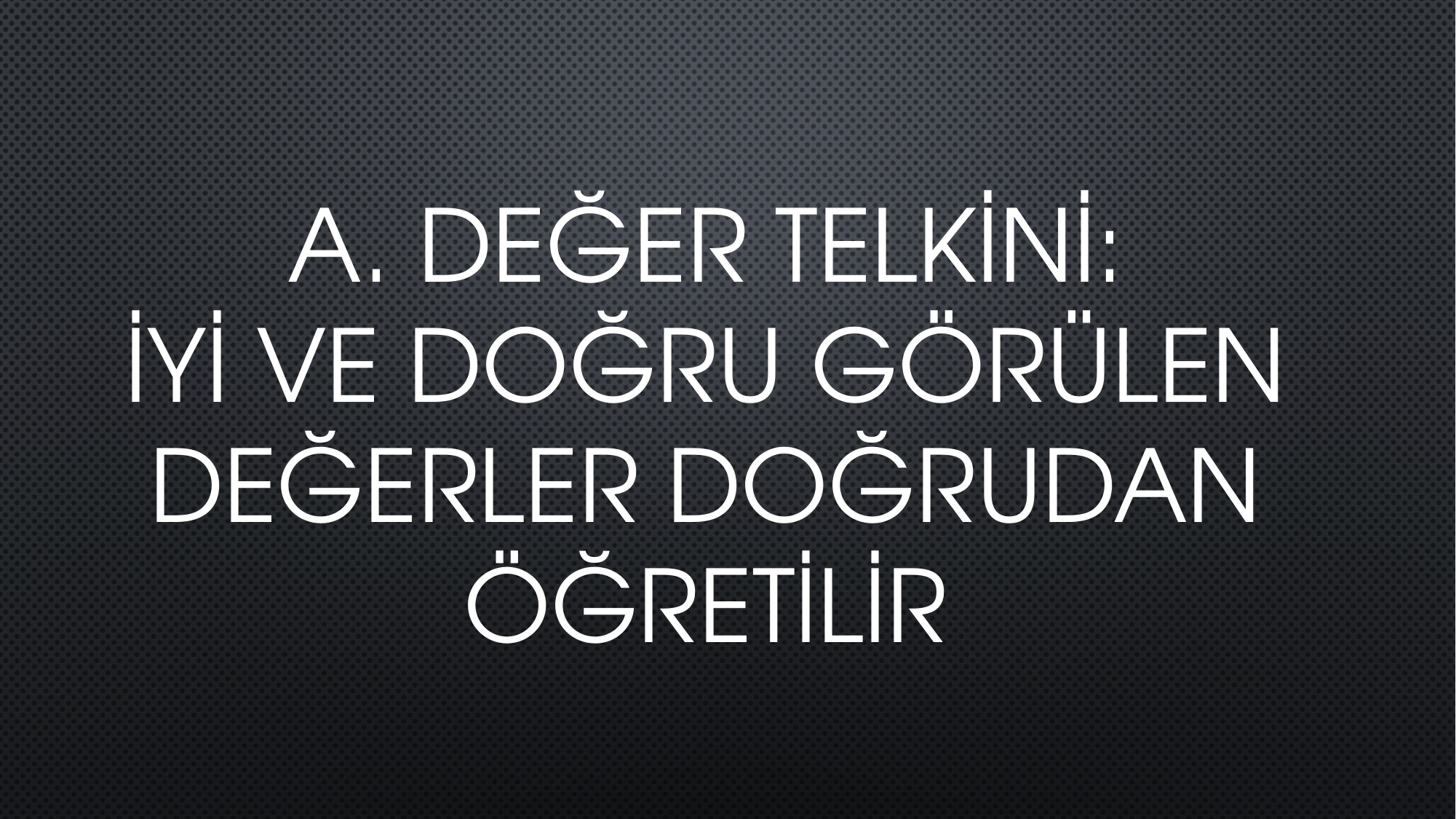

A. DEĞER TELKİNİ:
İYİ VE DOĞRU GÖRÜLEN DEĞERLER DOĞRUDAN ÖĞRETİLİR